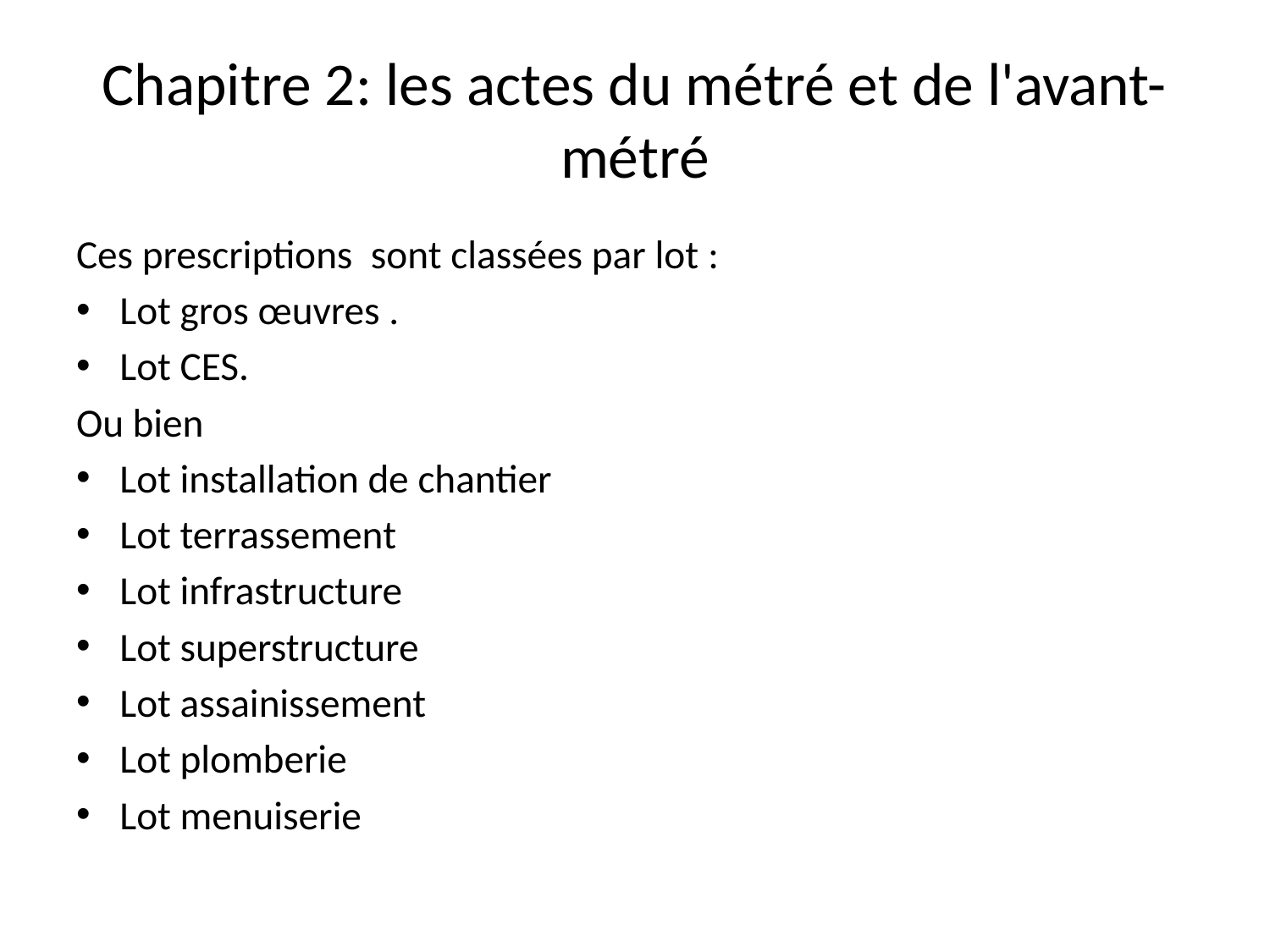

# Chapitre 2: les actes du métré et de l'avant-métré
Ces prescriptions  sont classées par lot :
Lot gros œuvres .
Lot CES.
Ou bien
Lot installation de chantier
Lot terrassement
Lot infrastructure
Lot superstructure
Lot assainissement
Lot plomberie
Lot menuiserie